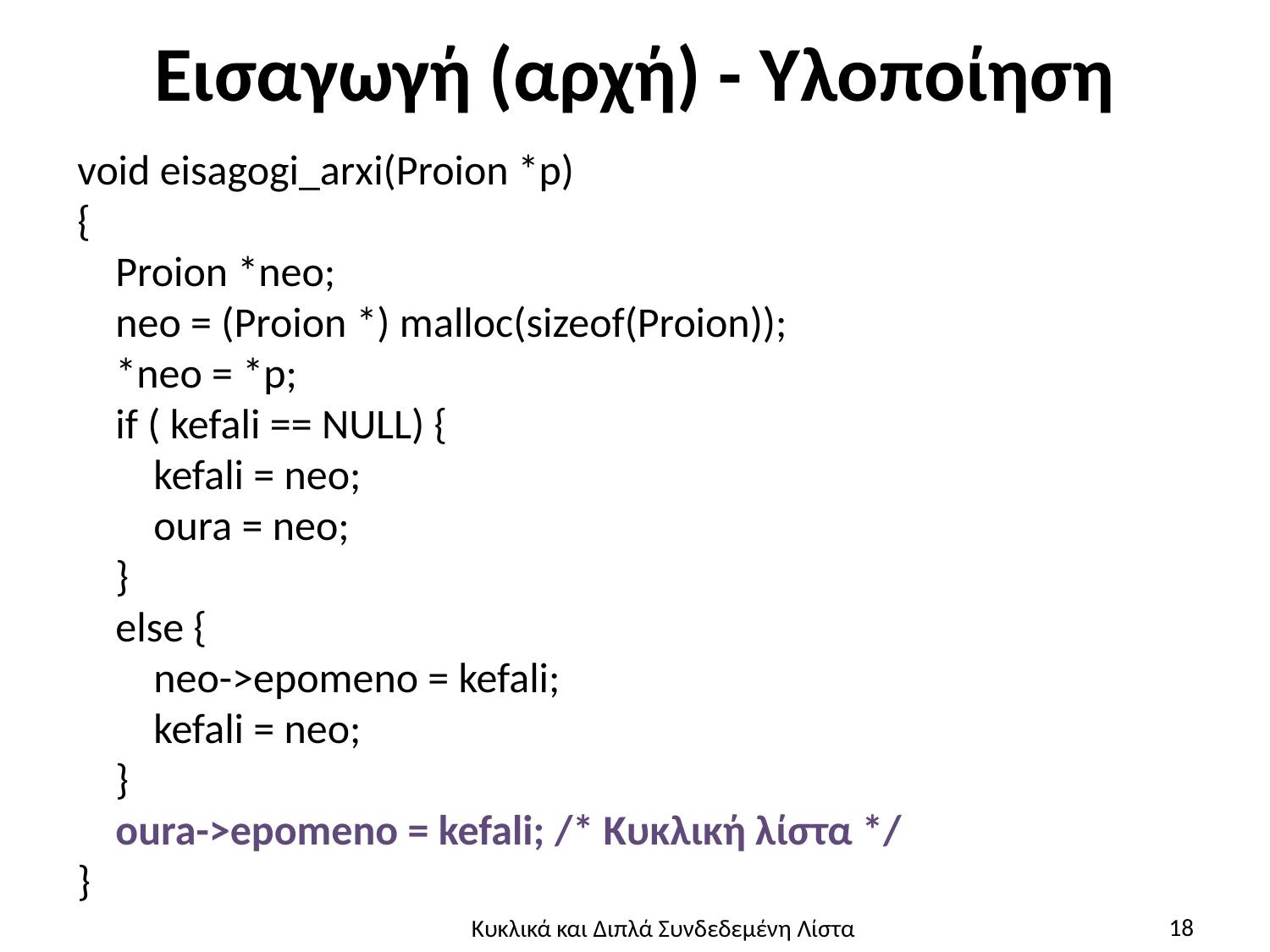

# Εισαγωγή (αρχή) - Υλοποίηση
void eisagogi_arxi(Proion *p)
{
    Proion *neo;
    neo = (Proion *) malloc(sizeof(Proion));
    *neo = *p;
    if ( kefali == NULL) {
        kefali = neo;
        oura = neo;
    }
    else {
        neo->epomeno = kefali;
        kefali = neo;
    }
    oura->epomeno = kefali; /* Κυκλική λίστα */
}
18
Κυκλικά και Διπλά Συνδεδεμένη Λίστα